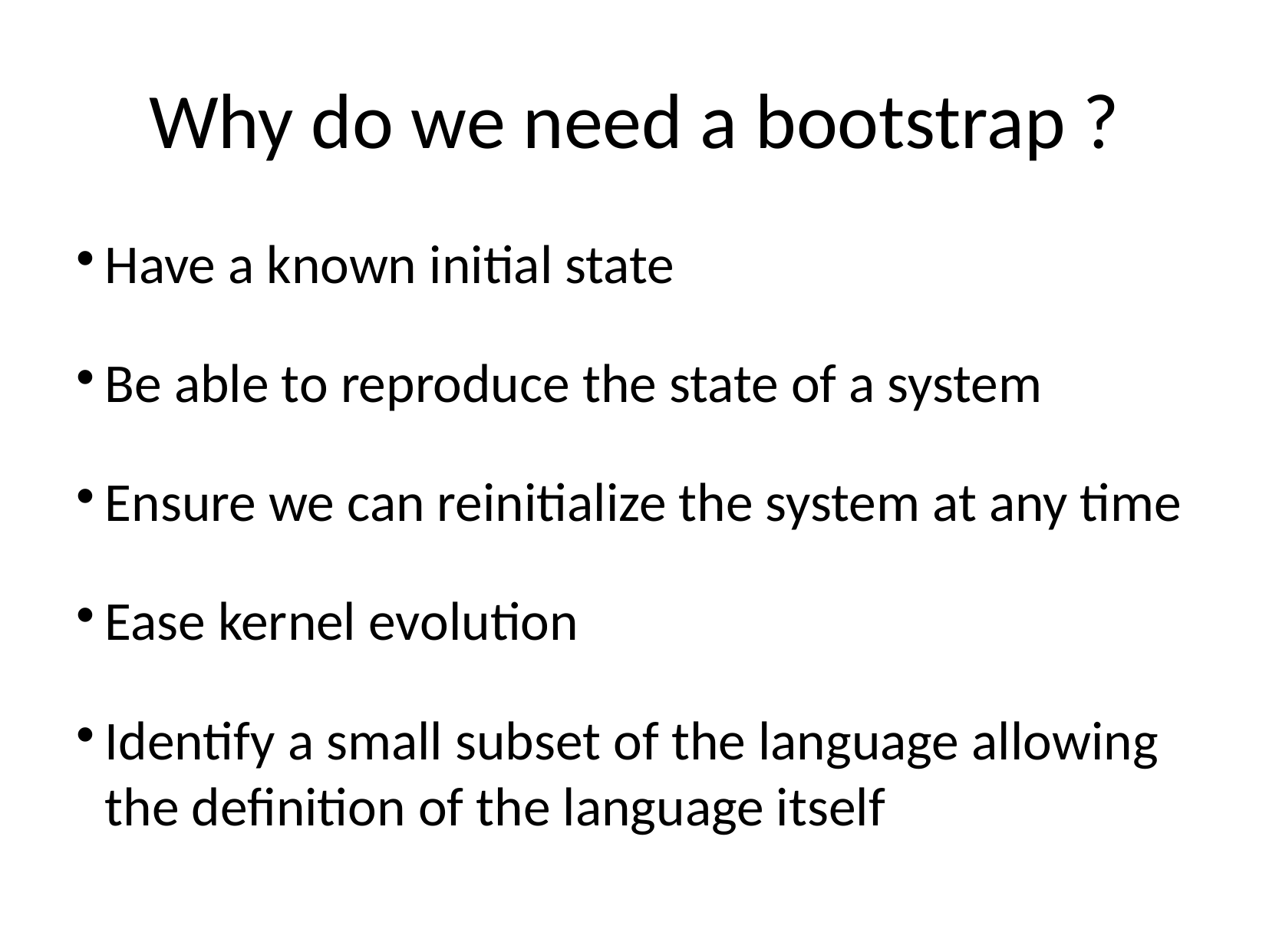

# Why do we need a bootstrap ?
Have a known initial state
Be able to reproduce the state of a system
Ensure we can reinitialize the system at any time
Ease kernel evolution
Identify a small subset of the language allowing the definition of the language itself